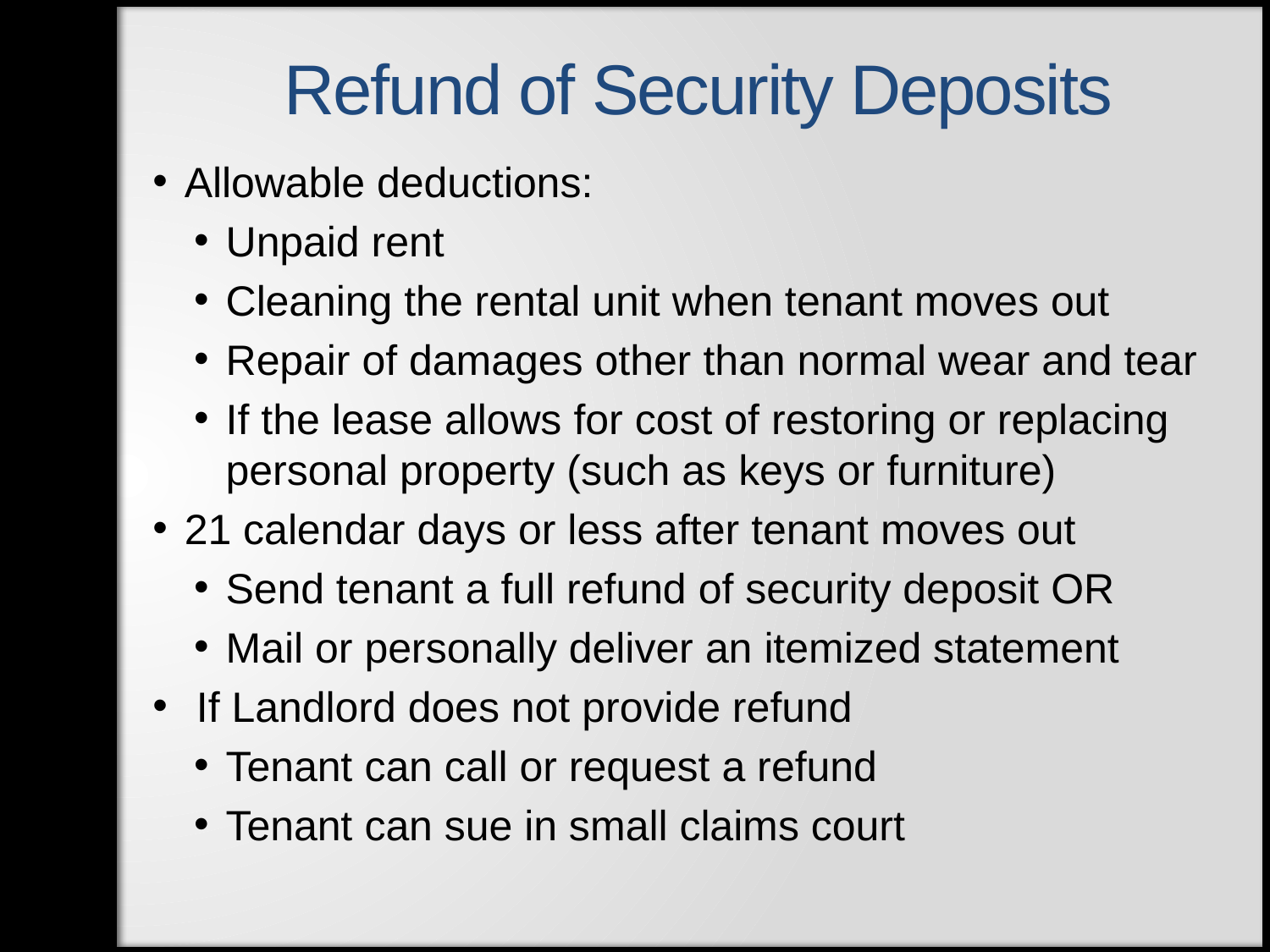

Refund of Security Deposits
Allowable deductions:
Unpaid rent
Cleaning the rental unit when tenant moves out
Repair of damages other than normal wear and tear
If the lease allows for cost of restoring or replacing personal property (such as keys or furniture)
21 calendar days or less after tenant moves out
Send tenant a full refund of security deposit OR
Mail or personally deliver an itemized statement
 If Landlord does not provide refund
Tenant can call or request a refund
Tenant can sue in small claims court